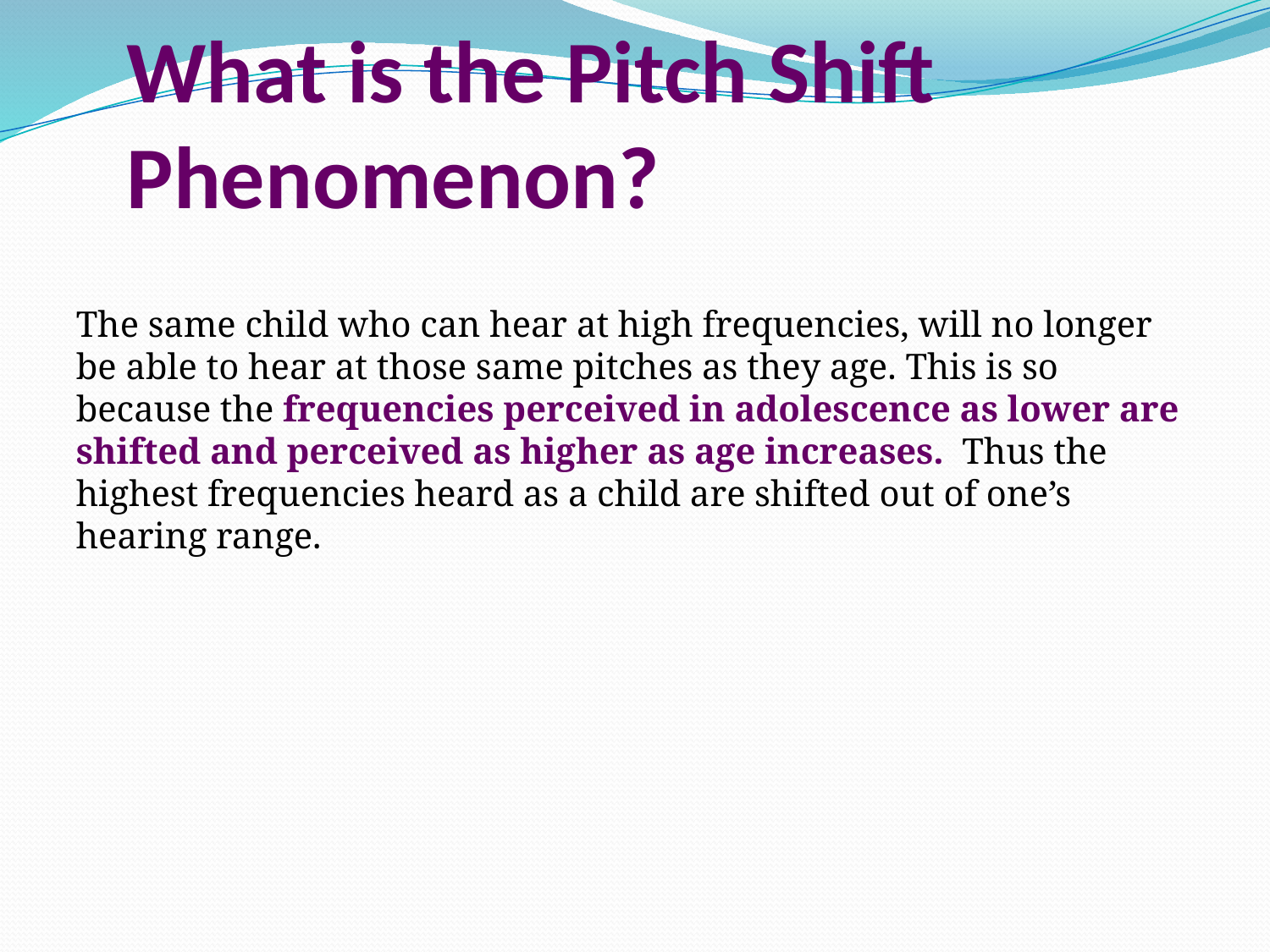

# What is the Pitch Shift Phenomenon?
The same child who can hear at high frequencies, will no longer be able to hear at those same pitches as they age. This is so because the frequencies perceived in adolescence as lower are shifted and perceived as higher as age increases.  Thus the highest frequencies heard as a child are shifted out of one’s hearing range.